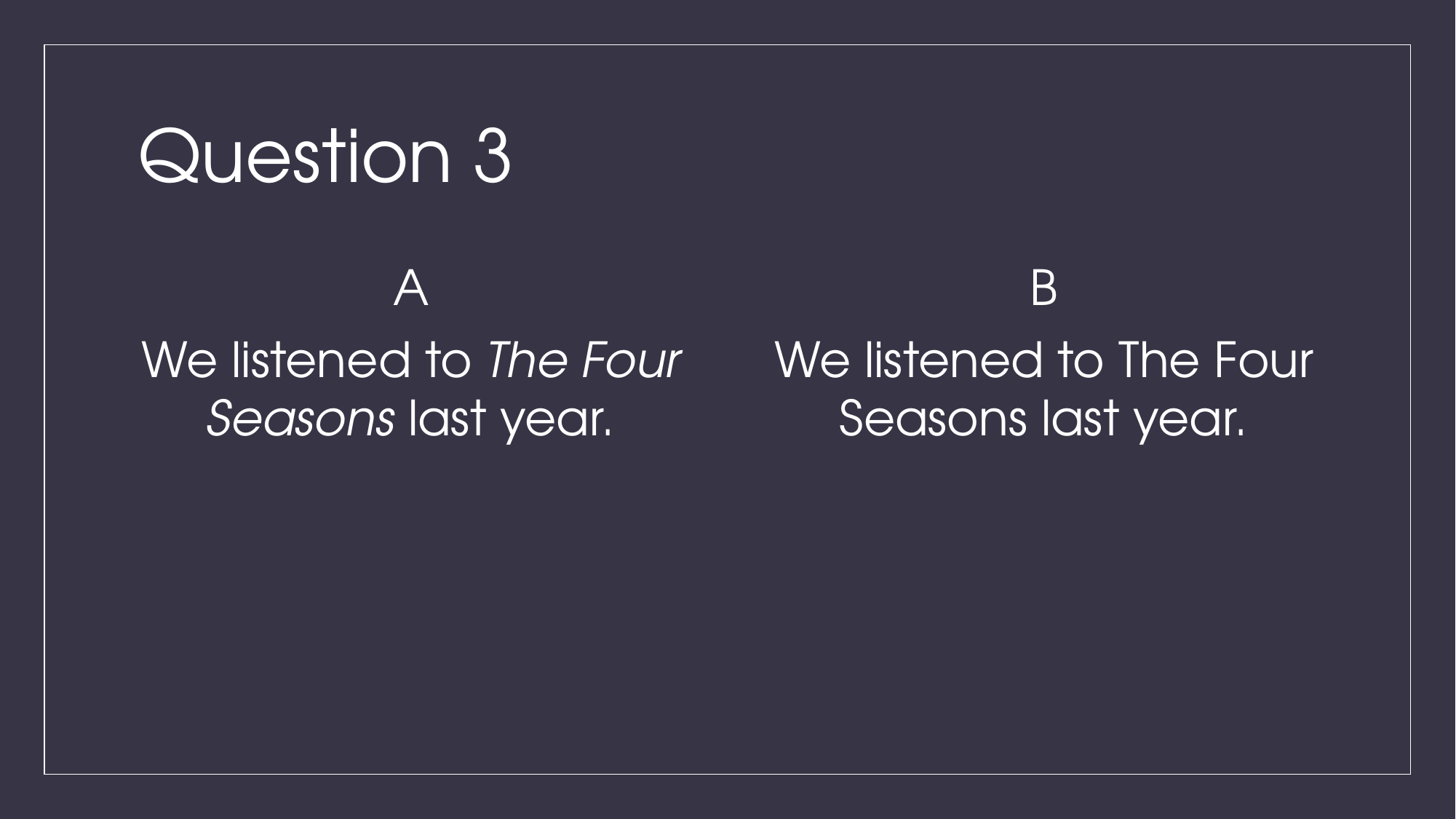

# Question 3
A
We listened to The Four Seasons last year.
B
We listened to The Four Seasons last year.